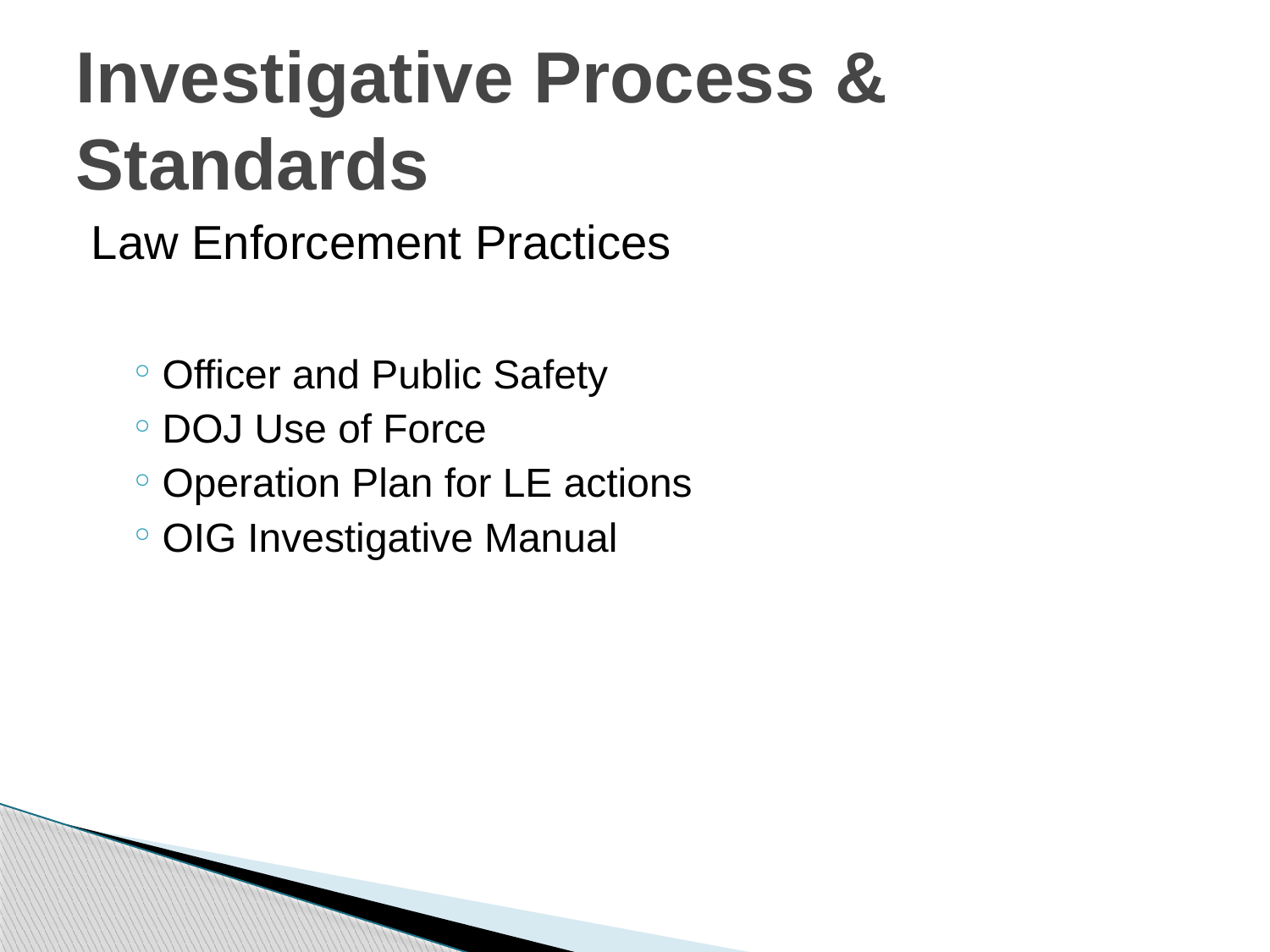

# Investigative Process & Standards
Law Enforcement Practices

Officer and Public Safety
DOJ Use of Force
Operation Plan for LE actions
OIG Investigative Manual